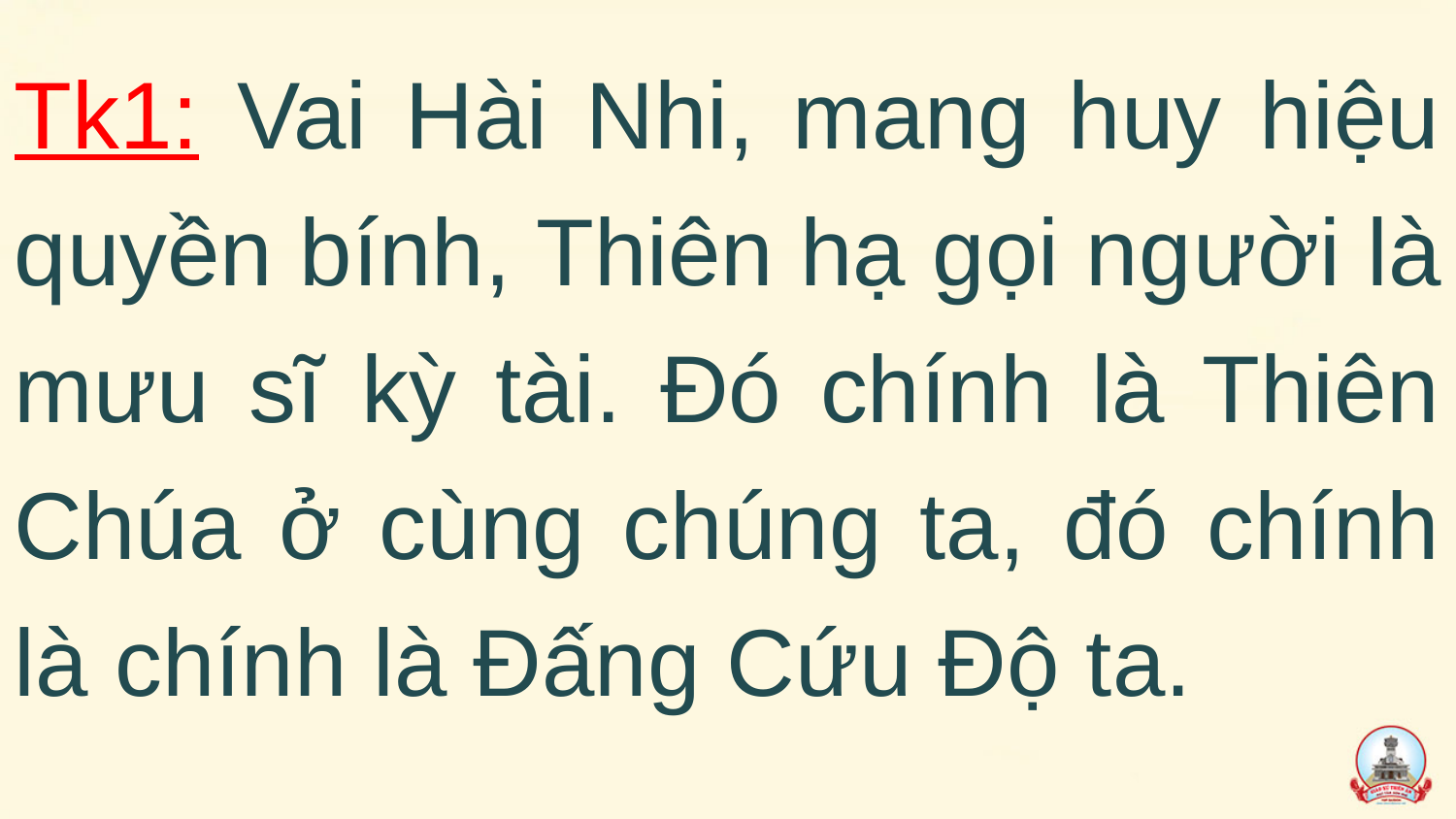

Tk1: Vai Hài Nhi, mang huy hiệu quyền bính, Thiên hạ gọi người là mưu sĩ kỳ tài. Đó chính là Thiên Chúa ở cùng chúng ta, đó chính là chính là Đấng Cứu Độ ta.